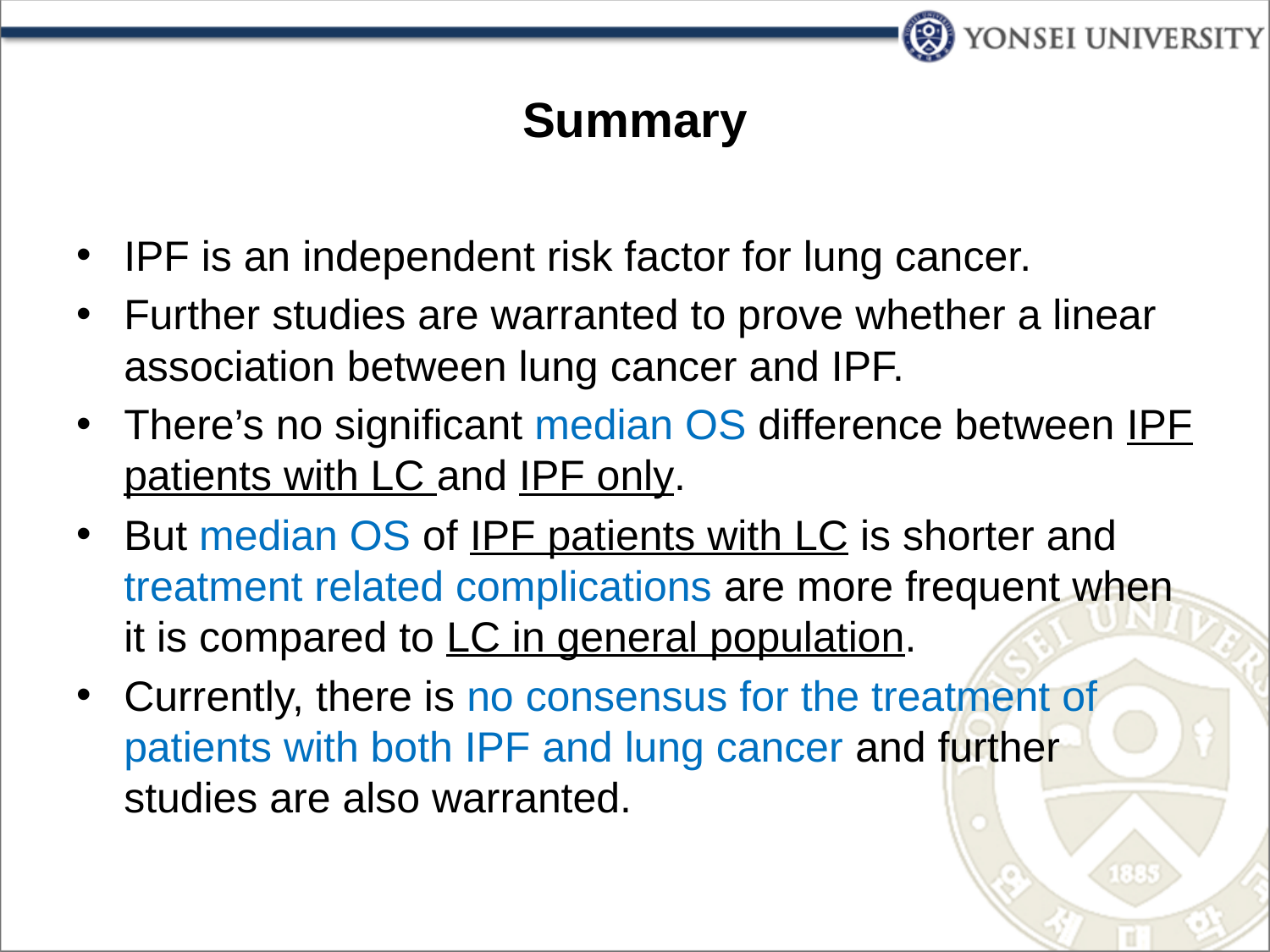

# Summary
IPF is an independent risk factor for lung cancer.
Further studies are warranted to prove whether a linear association between lung cancer and IPF.
There’s no significant median OS difference between IPF patients with LC and IPF only.
But median OS of IPF patients with LC is shorter and treatment related complications are more frequent when it is compared to LC in general population.
Currently, there is no consensus for the treatment of patients with both IPF and lung cancer and further studies are also warranted.